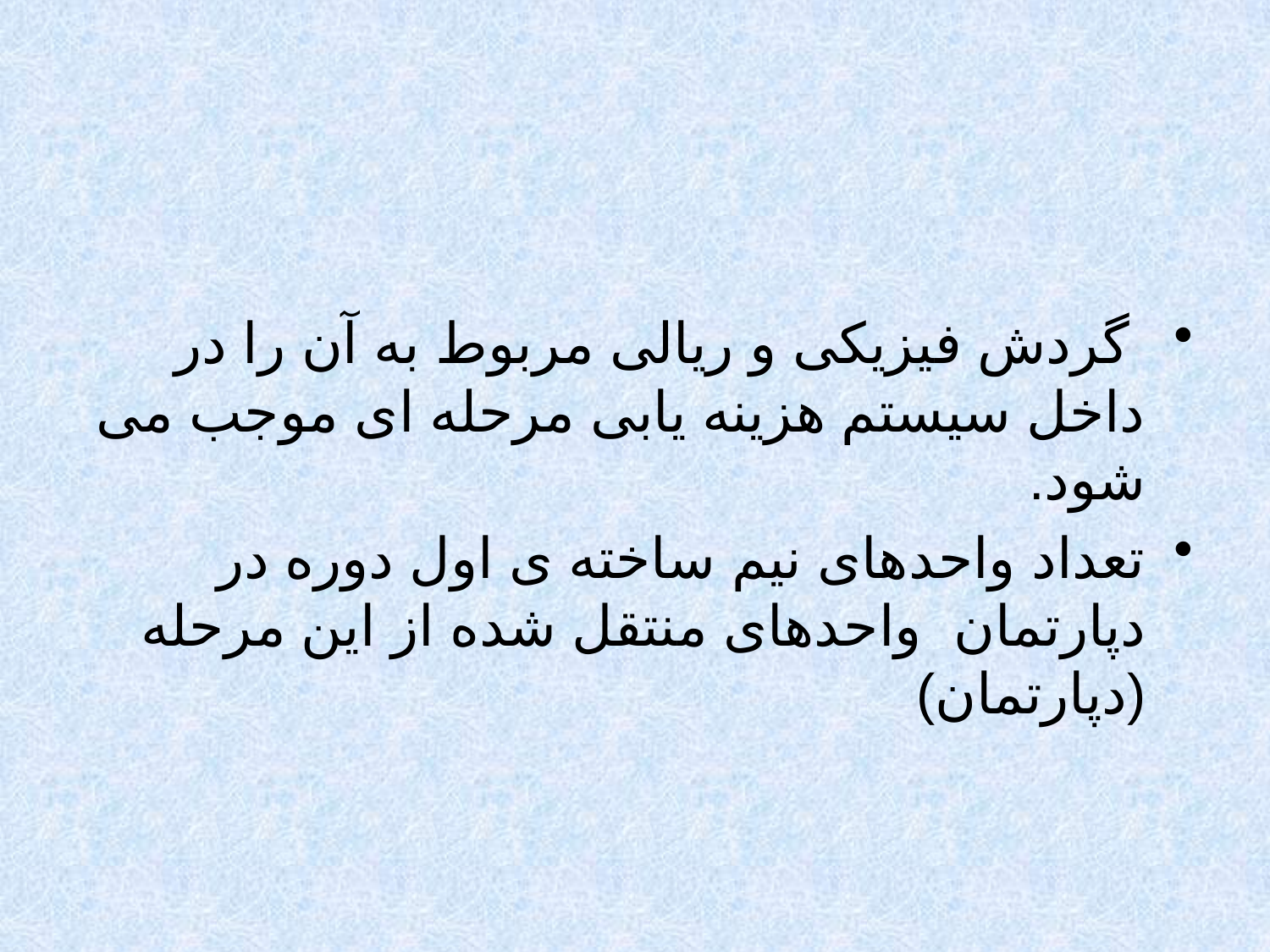

#

 گردش فیزیکی و ریالی مربوط به آن را در داخل سیستم هزینه یابی مرحله ای موجب می شود.
تعداد واحدهای نیم ساخته ی اول دوره در دپارتمان  	واحدهای منتقل شده از این مرحله (دپارتمان)